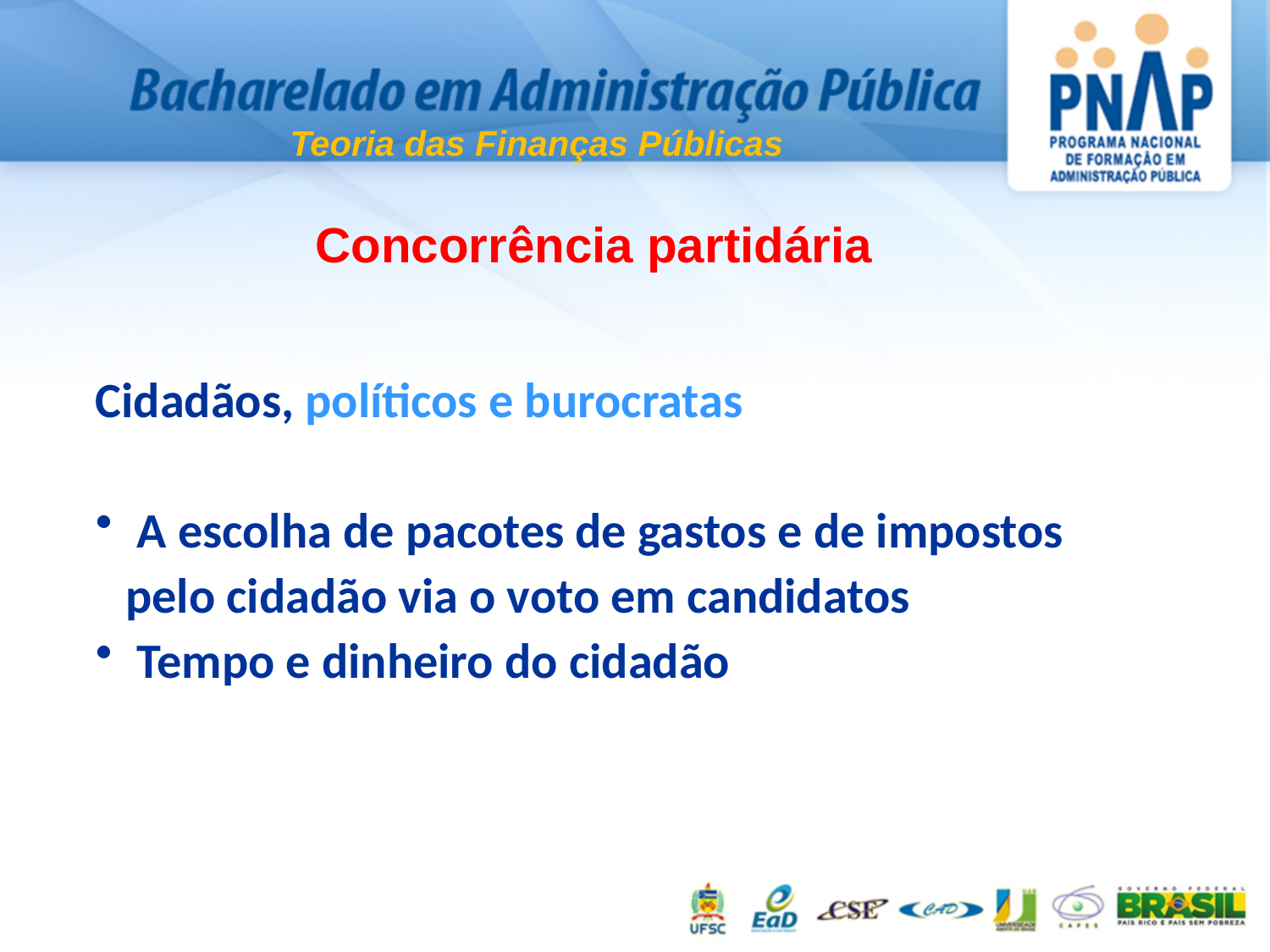

Teoria das Finanças Públicas
Concorrência partidária
Cidadãos, políticos e burocratas

 A escolha de pacotes de gastos e de impostos pelo cidadão via o voto em candidatos
 Tempo e dinheiro do cidadão